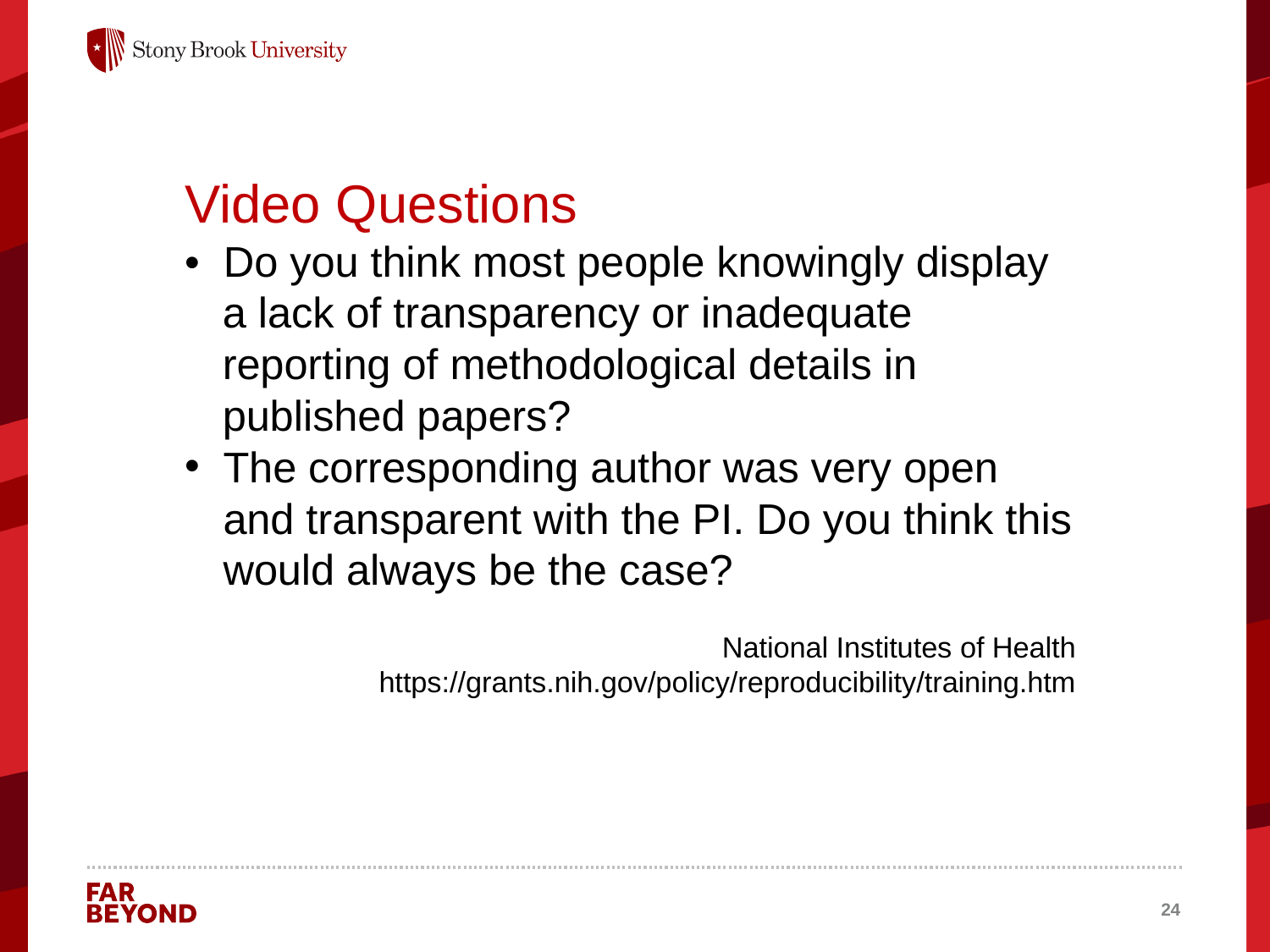

Video Questions
•  Do you think most people knowingly display a lack of transparency or inadequate reporting of methodological details in published papers?
The corresponding author was very open and transparent with the PI. Do you think this would always be the case?

National Institutes of Health
https://grants.nih.gov/policy/reproducibility/training.htm

24